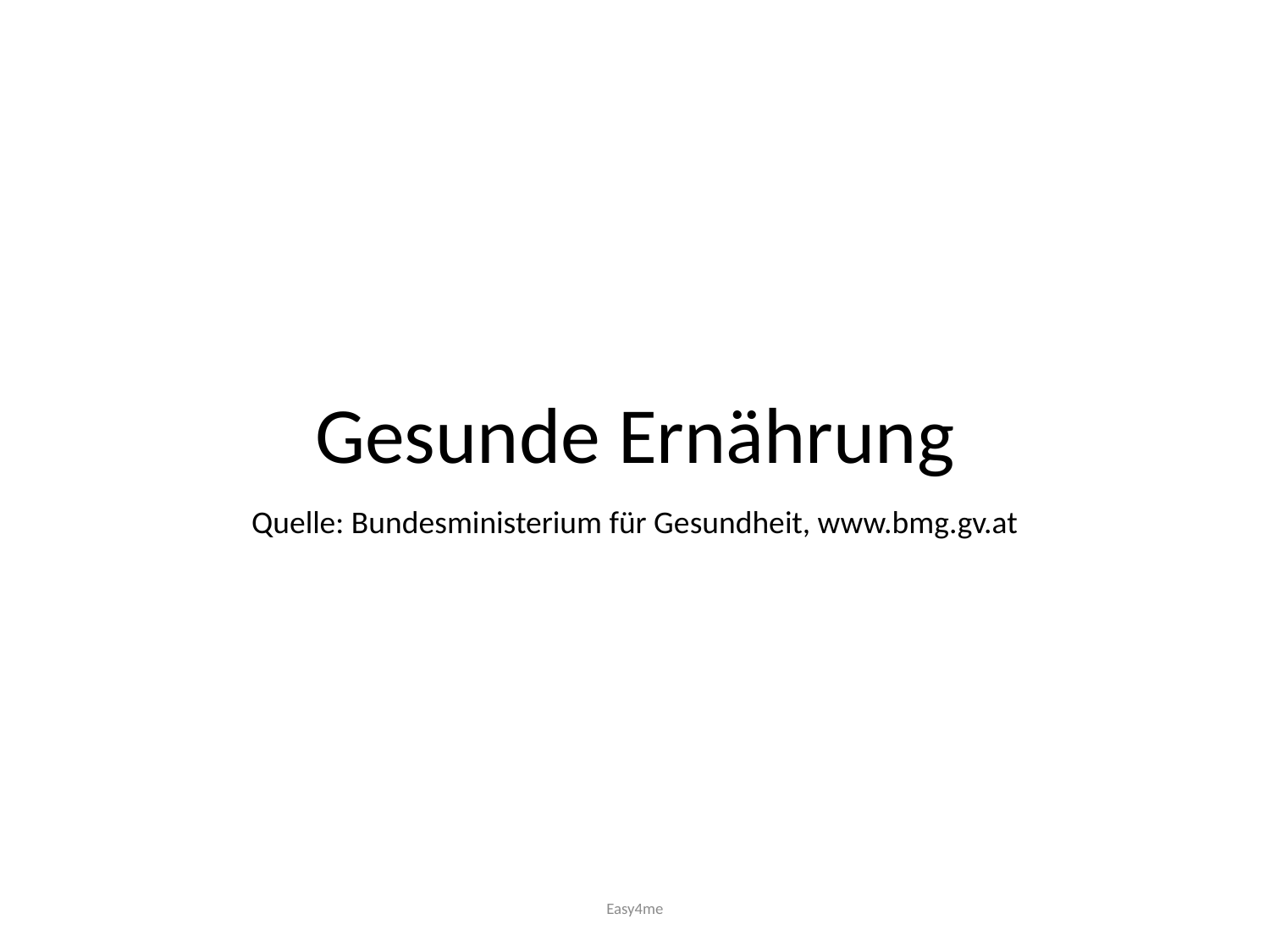

# Gesunde Ernährung
Quelle: Bundesministerium für Gesundheit, www.bmg.gv.at
Easy4me